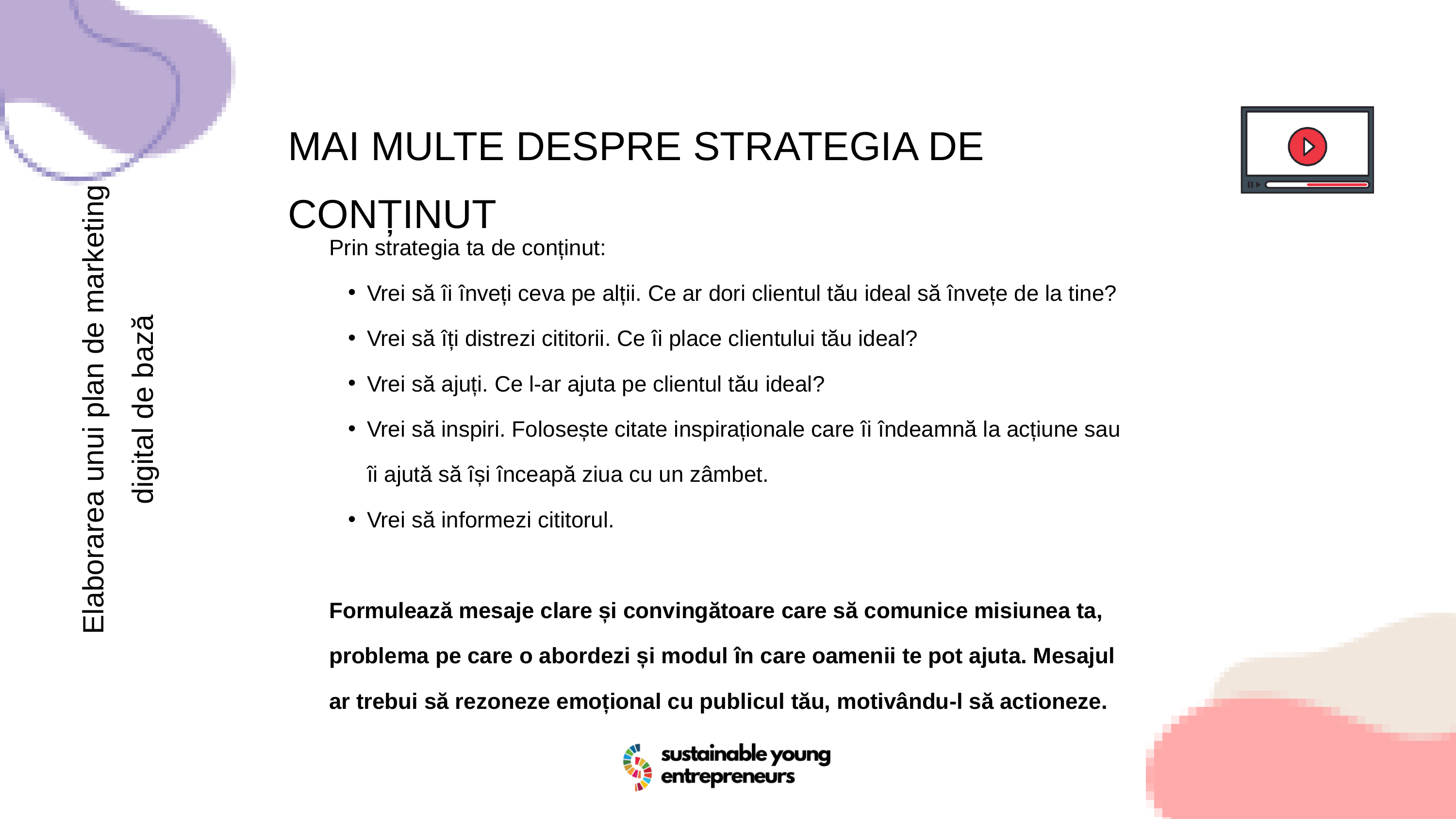

MAI MULTE DESPRE STRATEGIA DE CONȚINUT

Prin strategia ta de conținut:
Vrei să îi înveți ceva pe alții. Ce ar dori clientul tău ideal să învețe de la tine?
Vrei să îți distrezi cititorii. Ce îi place clientului tău ideal?
Vrei să ajuți. Ce l-ar ajuta pe clientul tău ideal?
Vrei să inspiri. Folosește citate inspiraționale care îi îndeamnă la acțiune sau îi ajută să își înceapă ziua cu un zâmbet.
Vrei să informezi cititorul.

Formulează mesaje clare și convingătoare care să comunice misiunea ta, problema pe care o abordezi și modul în care oamenii te pot ajuta. Mesajul ar trebui să rezoneze emoțional cu publicul tău, motivându-l să actioneze.
Elaborarea unui plan de marketing digital de bază